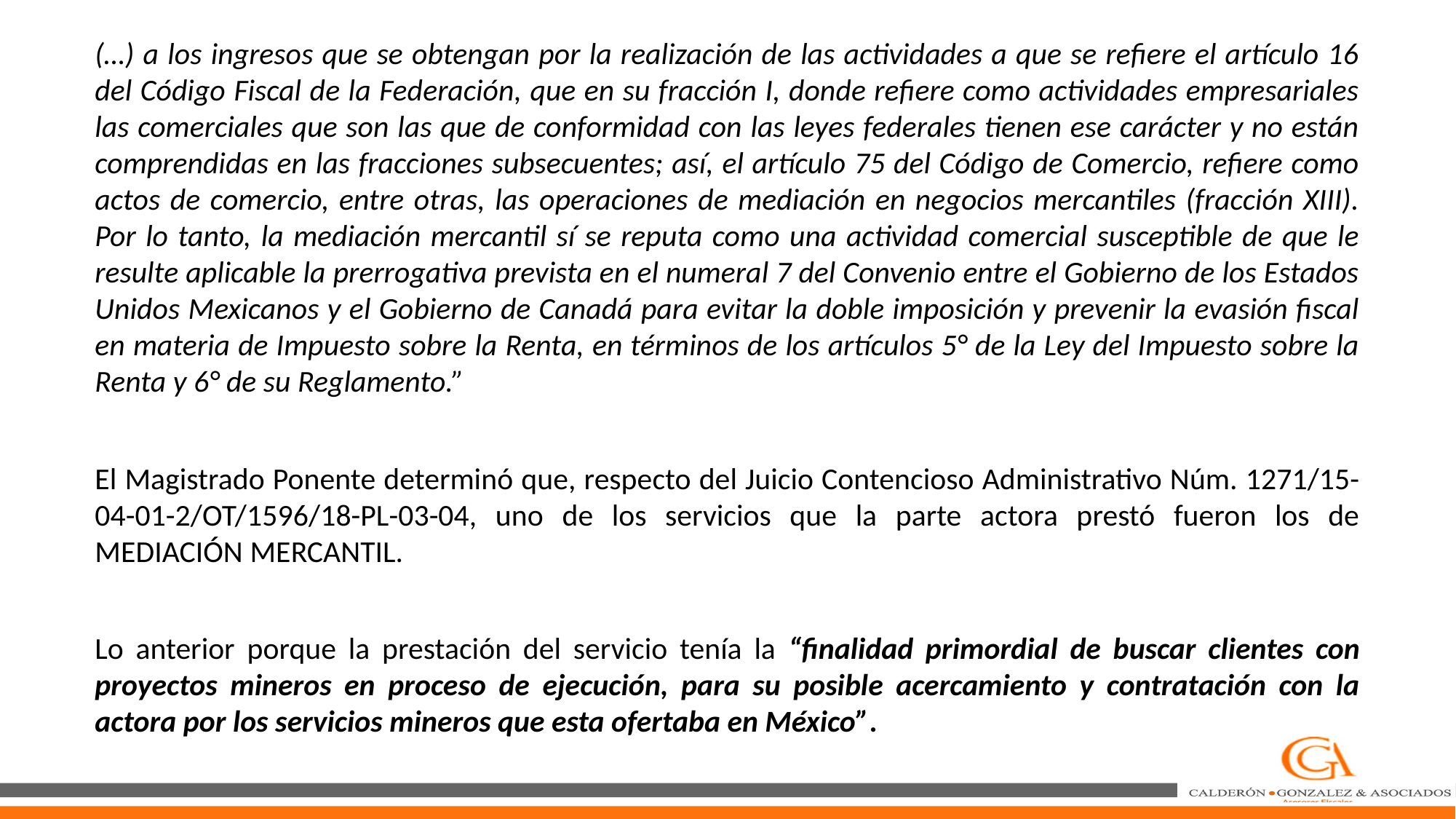

(…) a los ingresos que se obtengan por la realización de las actividades a que se refiere el artículo 16 del Código Fiscal de la Federación, que en su fracción I, donde refiere como actividades empresariales las comerciales que son las que de conformidad con las leyes federales tienen ese carácter y no están comprendidas en las fracciones subsecuentes; así, el artículo 75 del Código de Comercio, refiere como actos de comercio, entre otras, las operaciones de mediación en negocios mercantiles (fracción XIII). Por lo tanto, la mediación mercantil sí se reputa como una actividad comercial susceptible de que le resulte aplicable la prerrogativa prevista en el numeral 7 del Convenio entre el Gobierno de los Estados Unidos Mexicanos y el Gobierno de Canadá para evitar la doble imposición y prevenir la evasión fiscal en materia de Impuesto sobre la Renta, en términos de los artículos 5° de la Ley del Impuesto sobre la Renta y 6° de su Reglamento.”

El Magistrado Ponente determinó que, respecto del Juicio Contencioso Administrativo Núm. 1271/15-04-01-2/OT/1596/18-PL-03-04, uno de los servicios que la parte actora prestó fueron los de MEDIACIÓN MERCANTIL.

Lo anterior porque la prestación del servicio tenía la “finalidad primordial de buscar clientes con proyectos mineros en proceso de ejecución, para su posible acercamiento y contratación con la actora por los servicios mineros que esta ofertaba en México”.